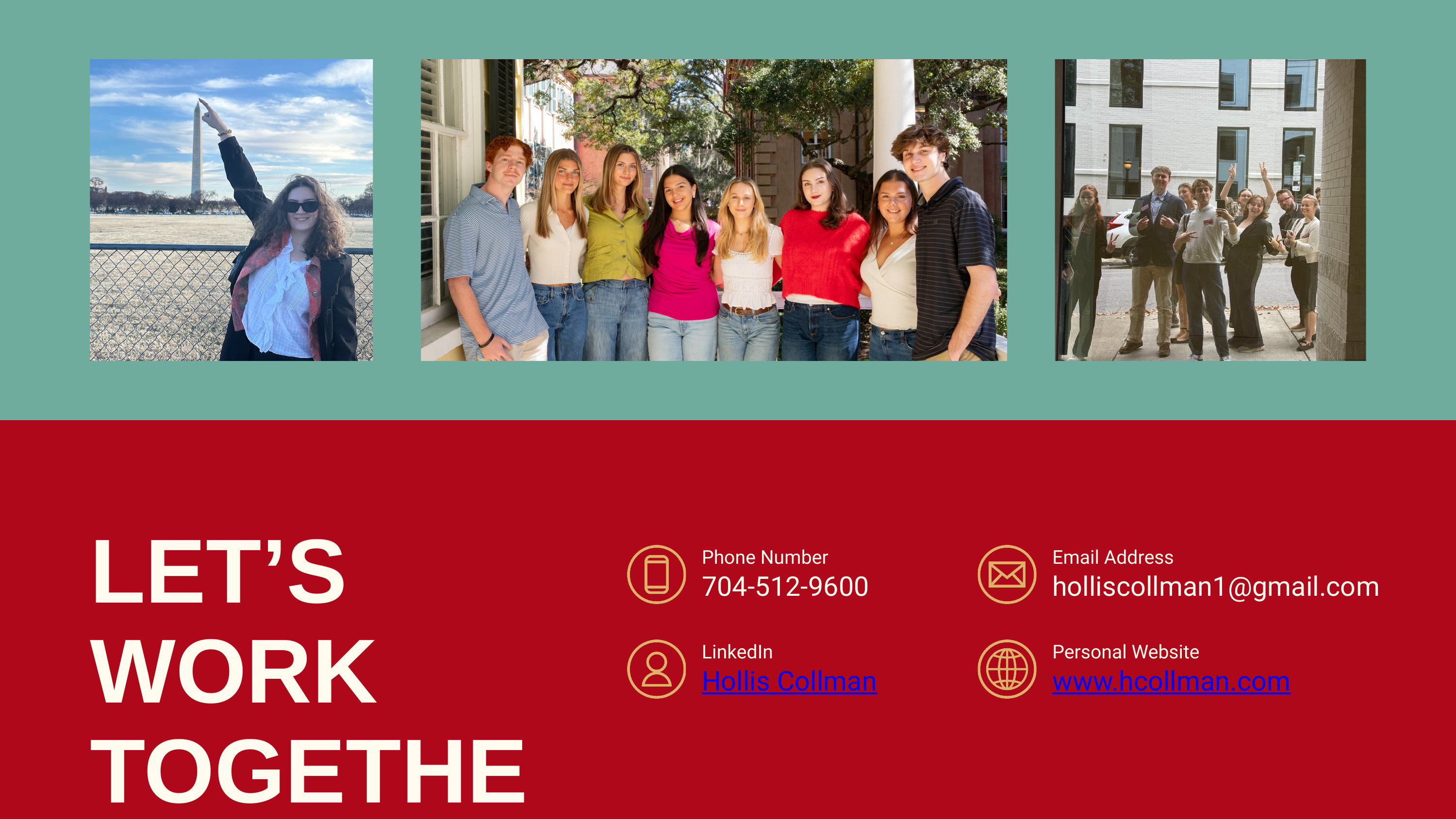

LET’S WORK TOGETHER!
Phone Number
Email Address

704-512-9600
holliscollman1@gmail.com
LinkedIn
Personal Website

Hollis Collman
www.hcollman.com